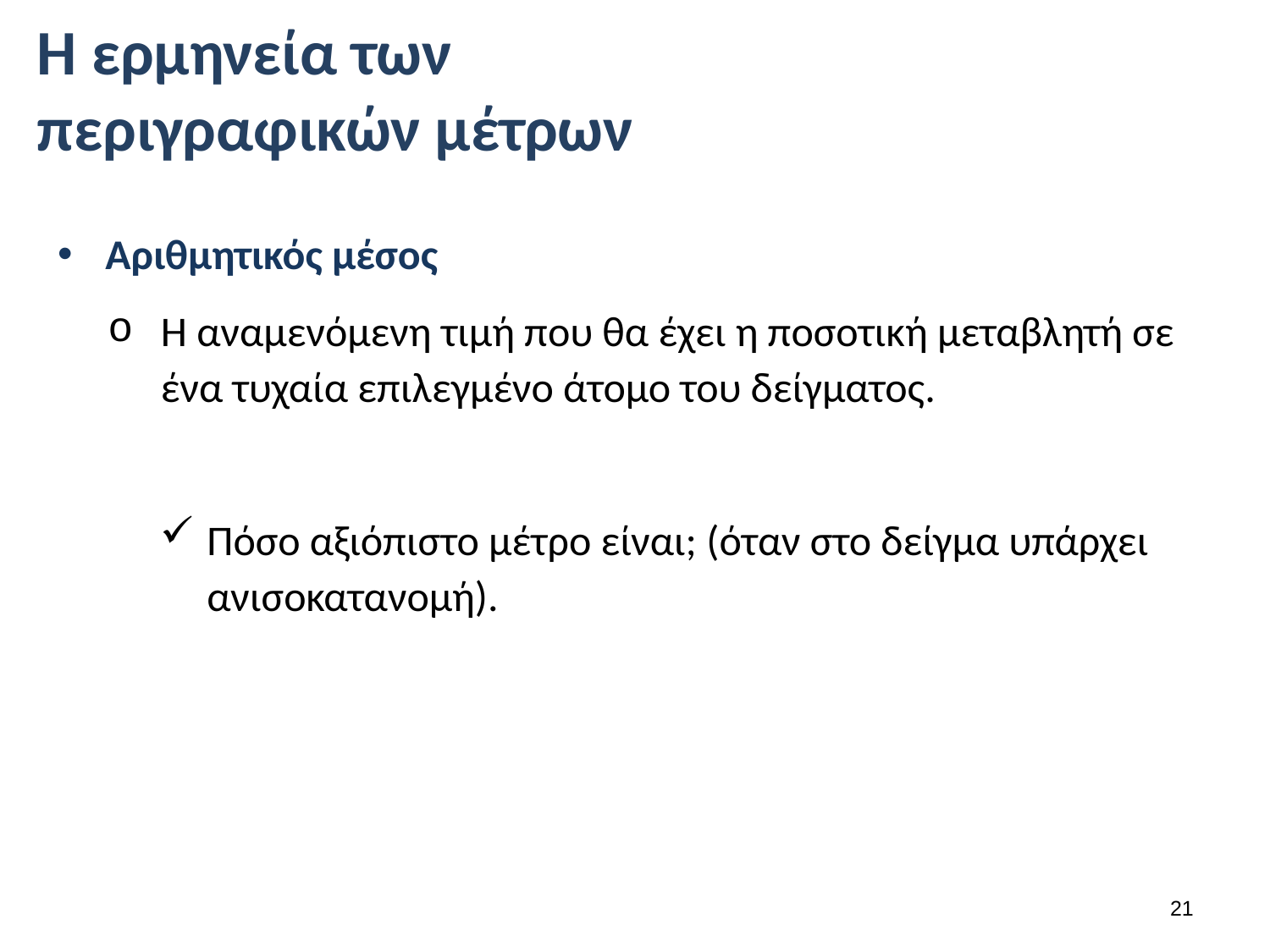

# Η ερμηνεία των περιγραφικών μέτρων
Αριθμητικός μέσος
Η αναμενόμενη τιμή που θα έχει η ποσοτική μεταβλητή σε ένα τυχαία επιλεγμένο άτομο του δείγματος.

Πόσο αξιόπιστο μέτρο είναι; (όταν στο δείγμα υπάρχει ανισοκατανομή).
21